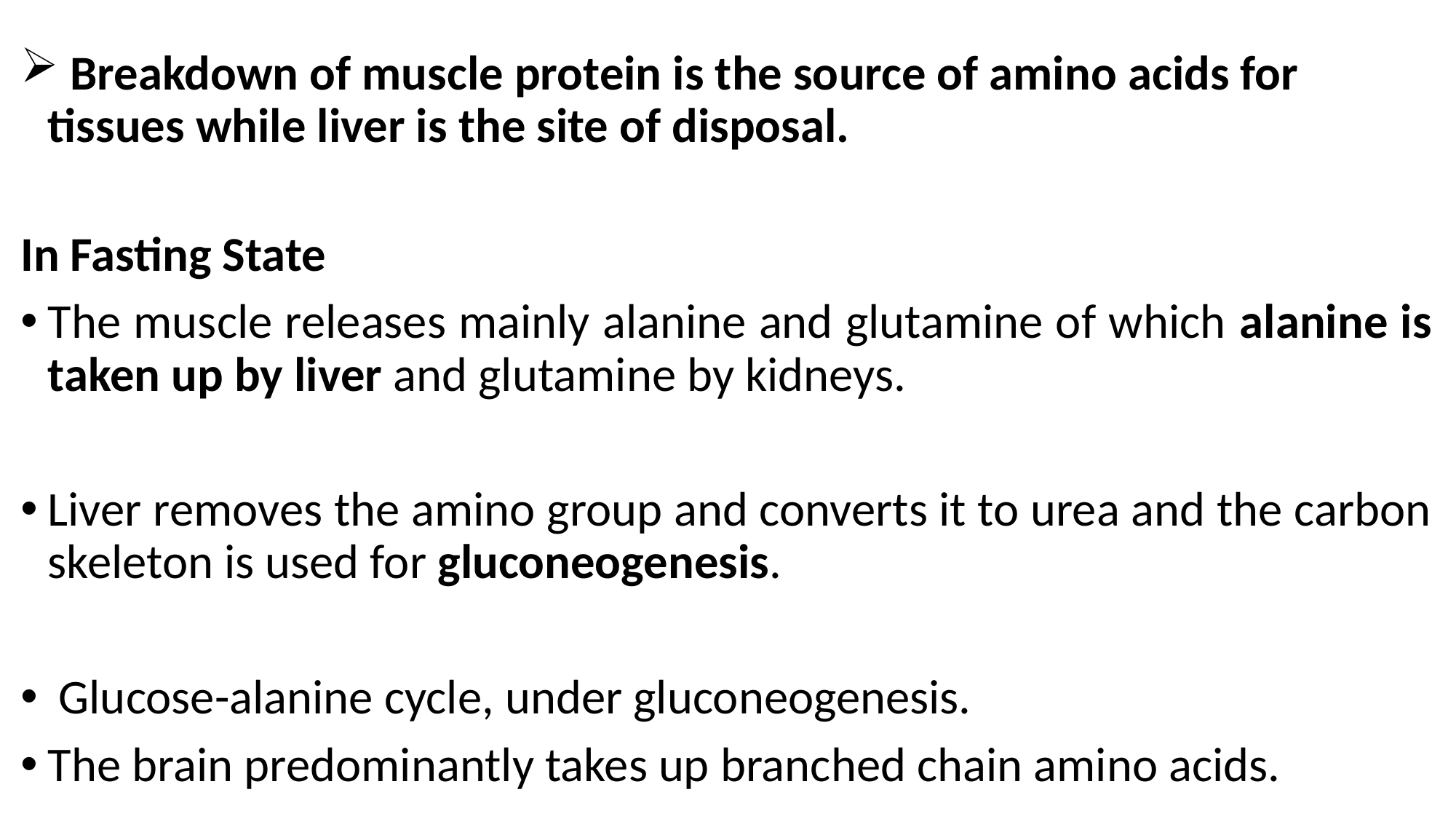

# Inter-Organ Transport of Amino Acids
 Breakdown of muscle protein is the source of amino acids for
tissues while liver is the site of disposal.

In Fasting State
The muscle releases mainly alanine and glutamine of which alanine is taken up by liver and glutamine by kidneys.

Liver removes the amino group and converts it to urea and the carbon skeleton is used for gluconeogenesis.

 Glucose-alanine cycle, under gluconeogenesis.
The brain predominantly takes up branched chain amino acids.